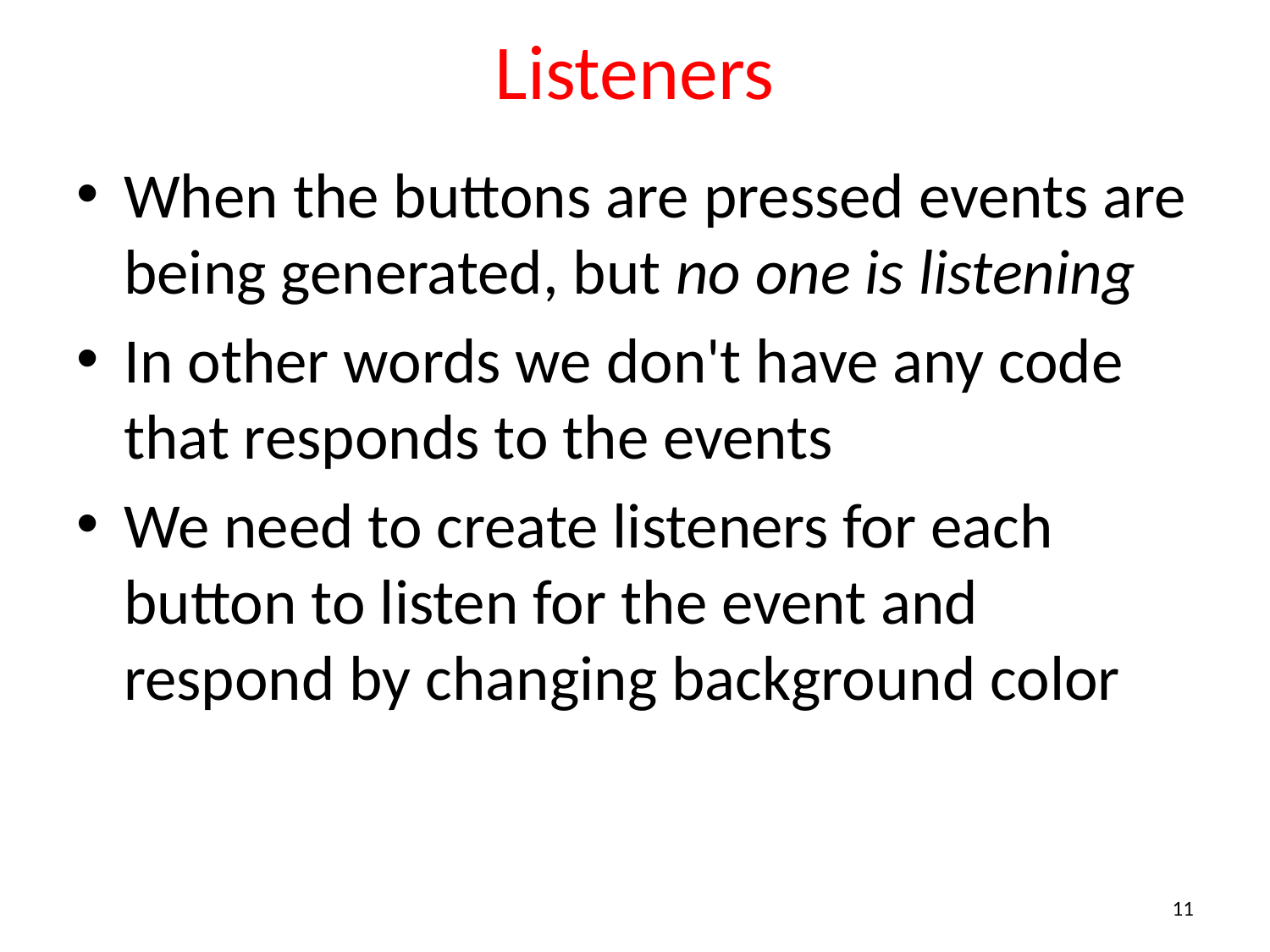

# Listeners
When the buttons are pressed events are being generated, but no one is listening
In other words we don't have any code that responds to the events
We need to create listeners for each button to listen for the event and respond by changing background color
11